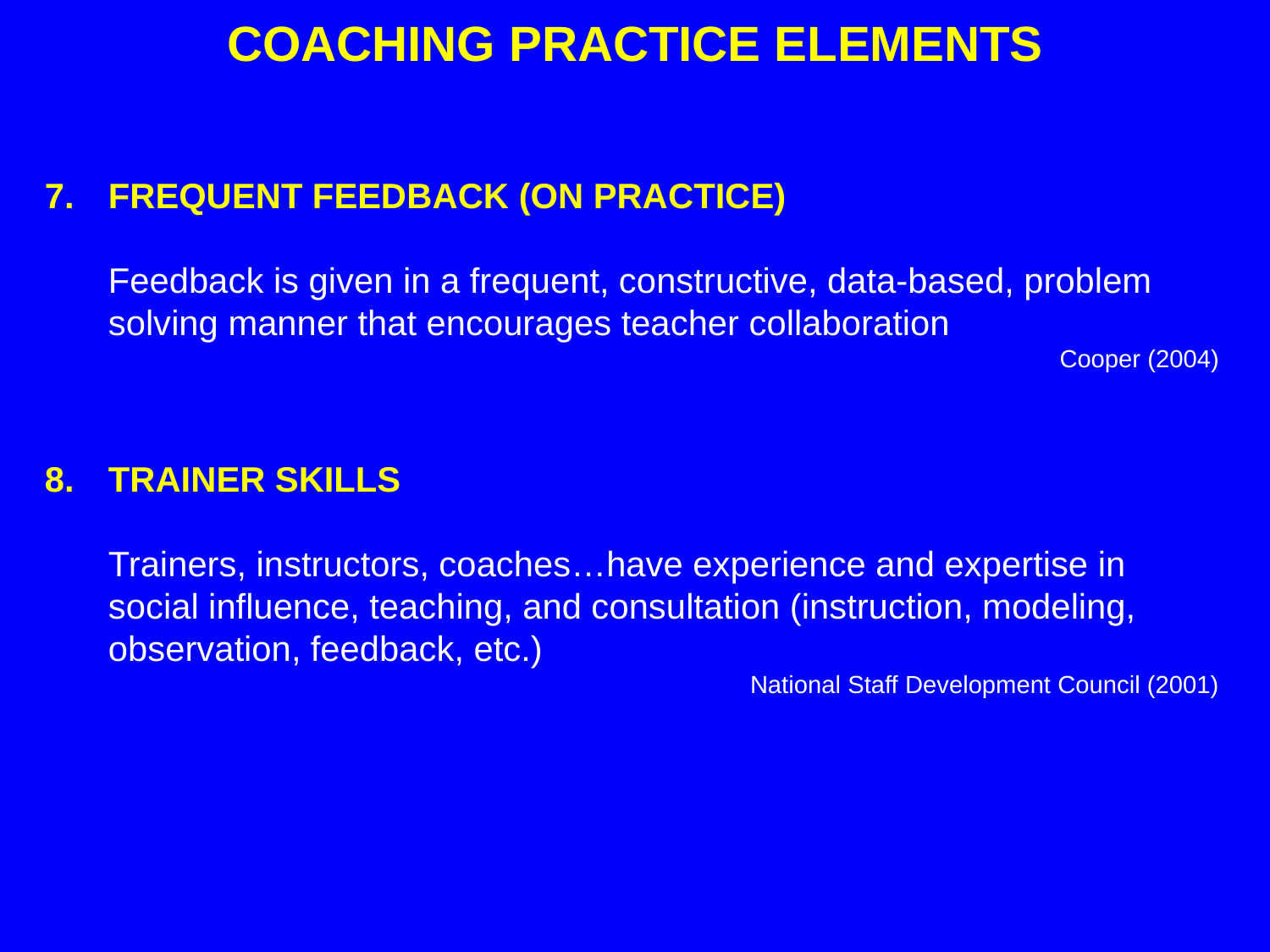

# COACHING PRACTICE ELEMENTS

7.	FREQUENT FEEDBACK (ON PRACTICE)

	Feedback is given in a frequent, constructive, data-based, problem solving manner that encourages teacher collaboration
Cooper (2004)

8.	TRAINER SKILLS

	Trainers, instructors, coaches…have experience and expertise in social influence, teaching, and consultation (instruction, modeling, observation, feedback, etc.)
National Staff Development Council (2001)